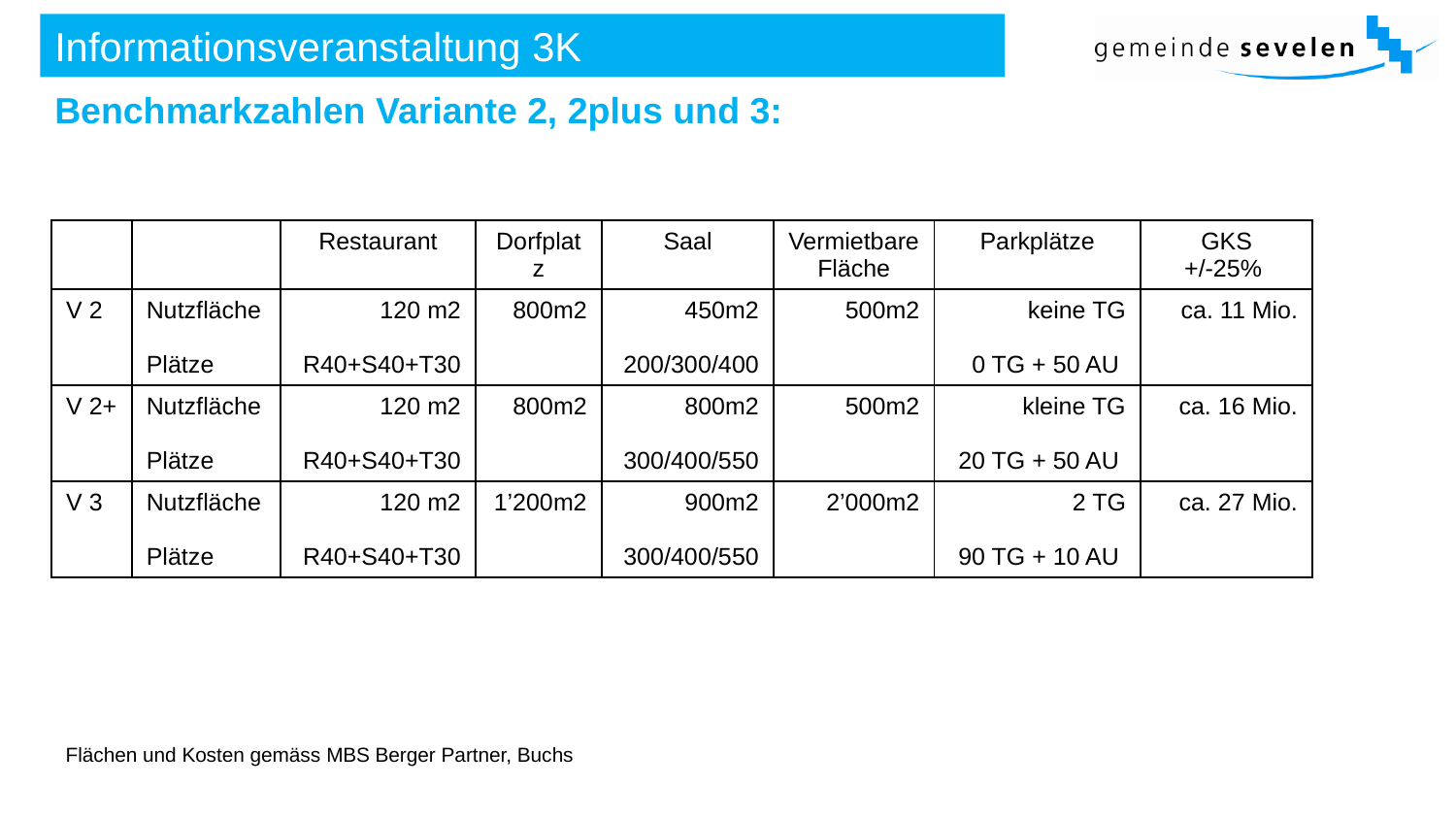

# Informationsveranstaltung 3K 3K3KreiKönigZwischenbericht
Benchmarkzahlen Variante 2, 2plus und 3:

  Flächen und Kosten gemäss MBS Berger Partner, Buchs

|  |  | Restaurant | Dorfplatz | Saal | Vermietbare Fläche | Parkplätze | GKS +/-25% |
| --- | --- | --- | --- | --- | --- | --- | --- |
| V 2 | Nutzfläche Plätze | 120 m2 R40+S40+T30 | 800m2 | 450m2 200/300/400 | 500m2 | keine TG 0 TG + 50 AU | ca. 11 Mio. |
| V 2+ | Nutzfläche Plätze | 120 m2 R40+S40+T30 | 800m2 | 800m2 300/400/550 | 500m2 | kleine TG 20 TG + 50 AU | ca. 16 Mio. |
| V 3 | Nutzfläche Plätze | 120 m2 R40+S40+T30 | 1’200m2 | 900m2 300/400/550 | 2’000m2 | 2 TG 90 TG + 10 AU | ca. 27 Mio. |